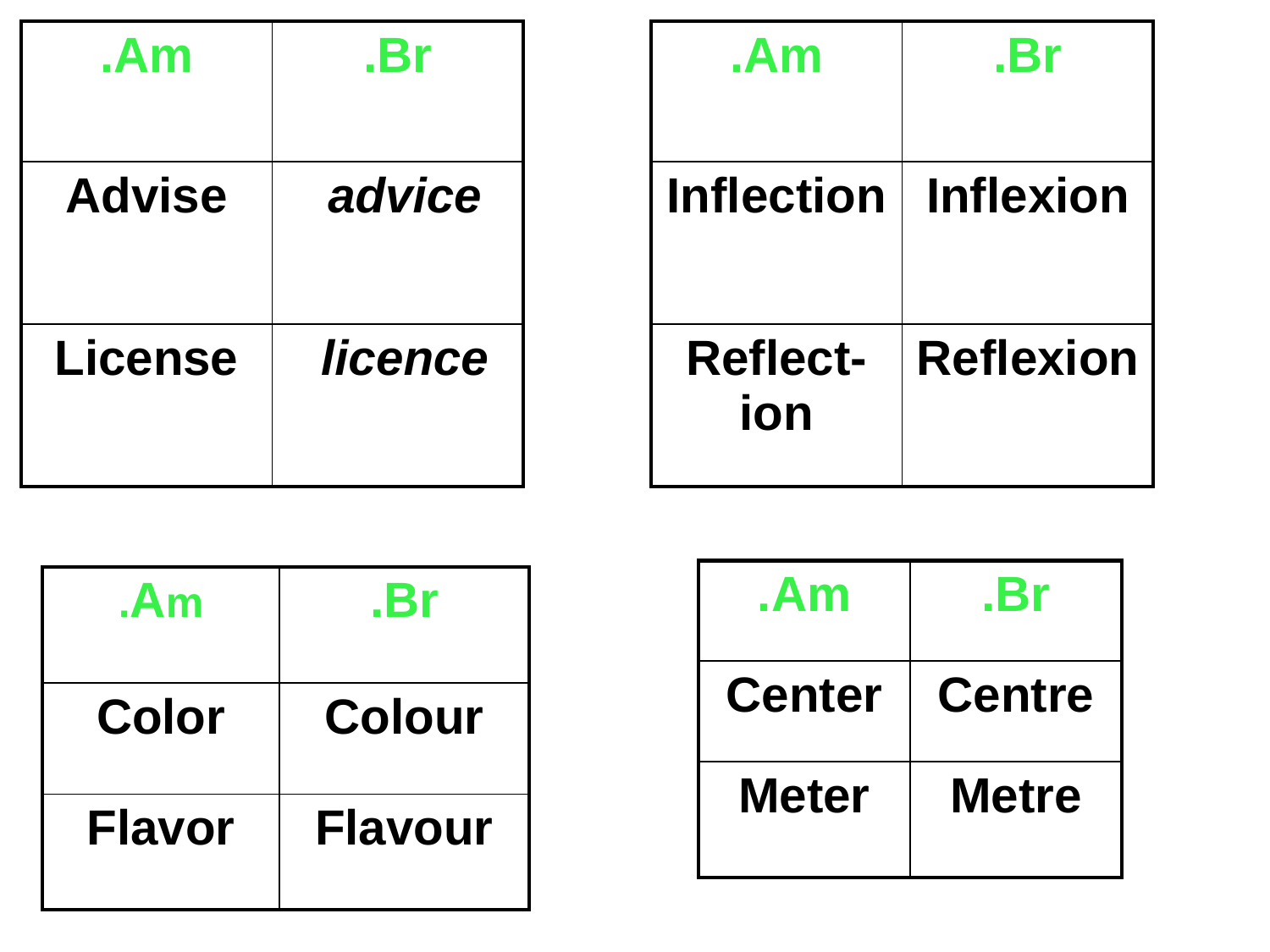

| Am. | Br. |
| --- | --- |
| Advise | advice |
| License | licence |
| Am. | Br. |
| --- | --- |
| Inflection | Inflexion |
| Reflect-ion | Reflexion |
| Am. | Br. |
| --- | --- |
| Center | Centre |
| Meter | Metre |
| Am. | Br. |
| --- | --- |
| Color | Colour |
| Flavor | Flavour |